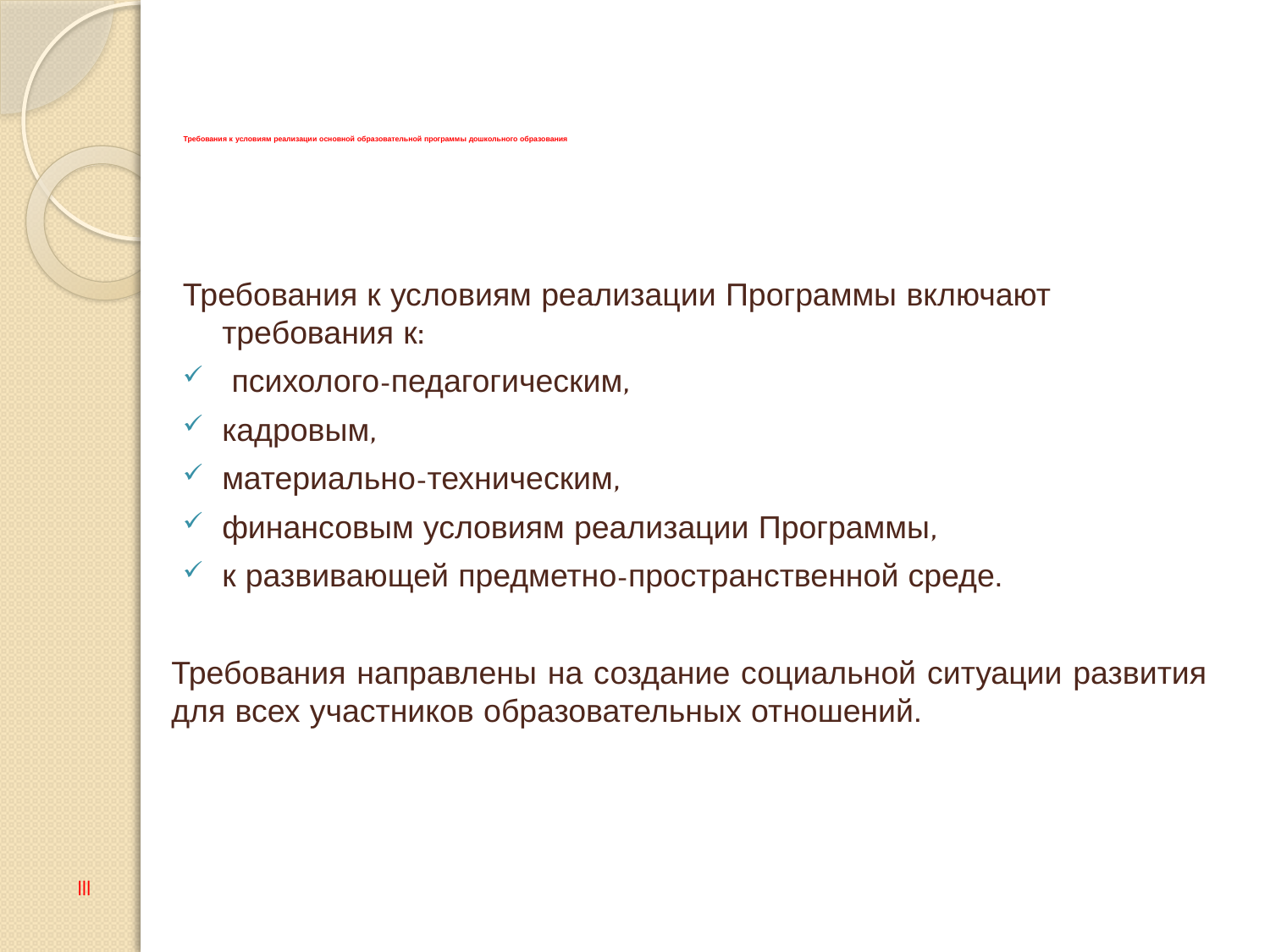

# Требования к условиям реализации основной образовательной программы дошкольного образования
Требования к условиям реализации Программы включают требования к:
 психолого-педагогическим,
кадровым,
материально-техническим,
финансовым условиям реализации Программы,
к развивающей предметно-пространственной среде.

Требования направлены на создание социальной ситуации развития для всех участников образовательных отношений.

III